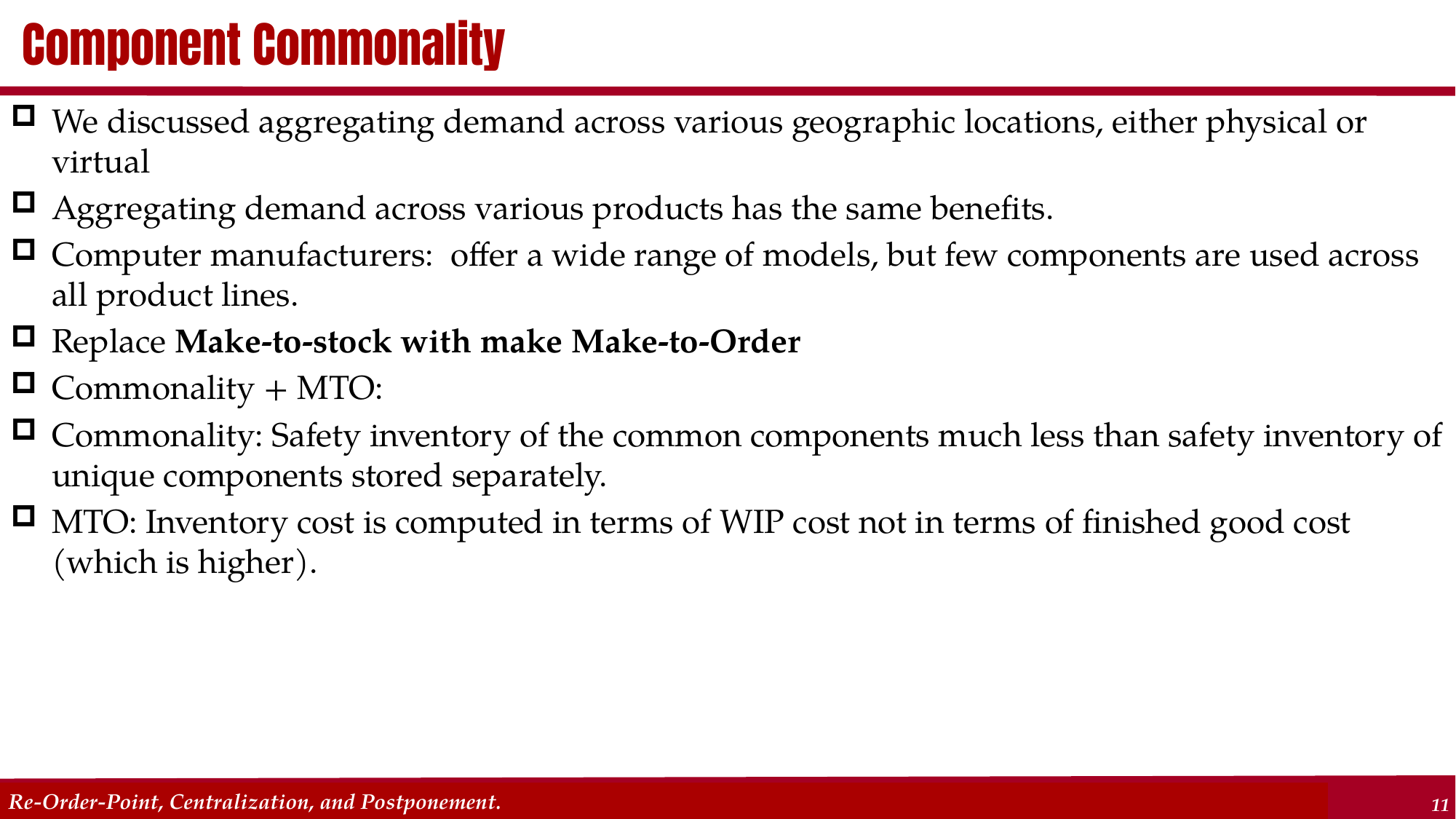

# Component Commonality
We discussed aggregating demand across various geographic locations, either physical or virtual
Aggregating demand across various products has the same benefits.
Computer manufacturers:  offer a wide range of models, but few components are used across all product lines.
Replace Make-to-stock with make Make-to-Order
Commonality + MTO:
Commonality: Safety inventory of the common components much less than safety inventory of unique components stored separately.
MTO: Inventory cost is computed in terms of WIP cost not in terms of finished good cost (which is higher).